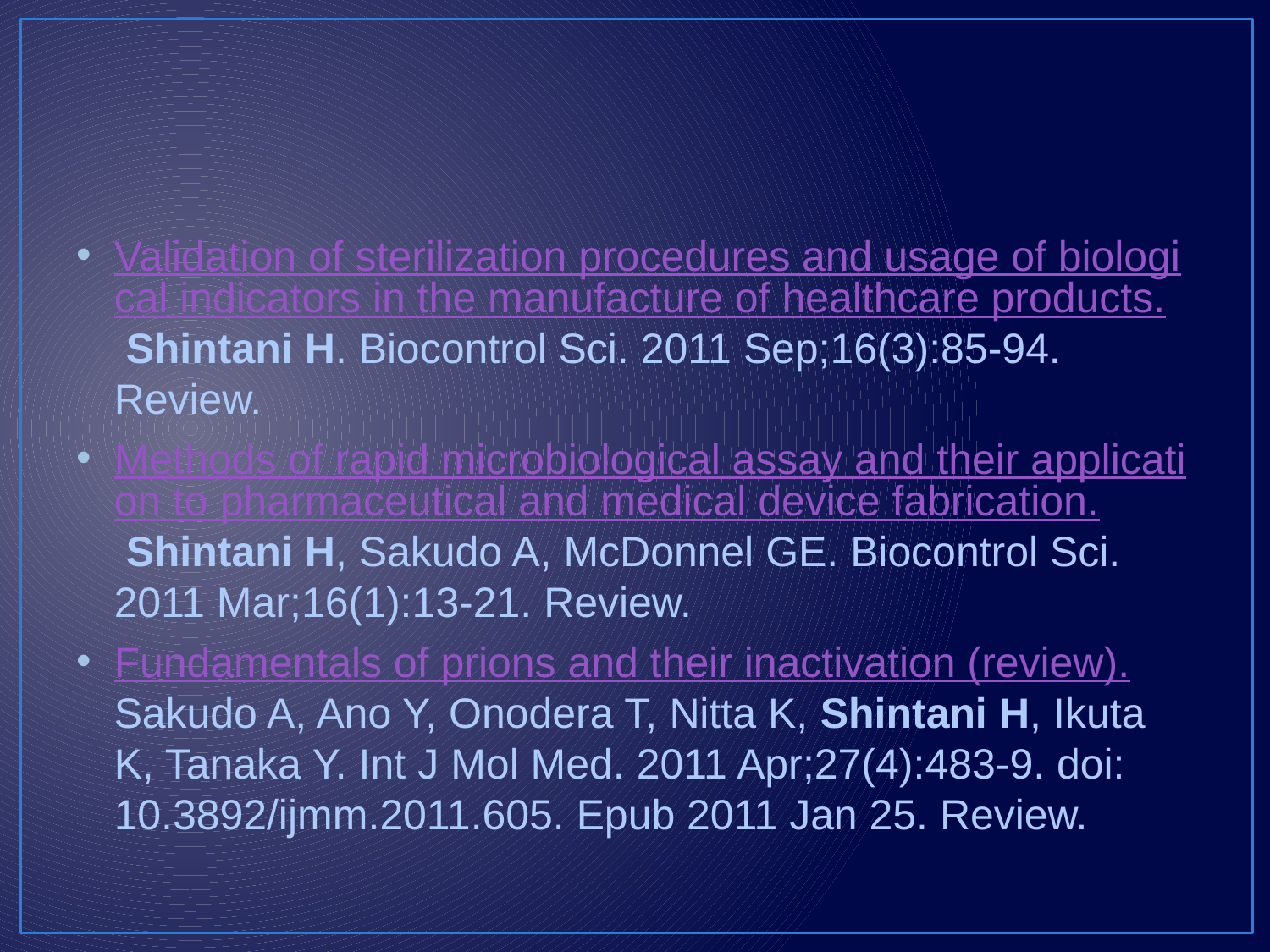

#
Validation of sterilization procedures and usage of biological indicators in the manufacture of healthcare products. Shintani H. Biocontrol Sci. 2011 Sep;16(3):85-94. Review.
Methods of rapid microbiological assay and their application to pharmaceutical and medical device fabrication. Shintani H, Sakudo A, McDonnel GE. Biocontrol Sci. 2011 Mar;16(1):13-21. Review.
Fundamentals of prions and their inactivation (review). Sakudo A, Ano Y, Onodera T, Nitta K, Shintani H, Ikuta K, Tanaka Y. Int J Mol Med. 2011 Apr;27(4):483-9. doi: 10.3892/ijmm.2011.605. Epub 2011 Jan 25. Review.